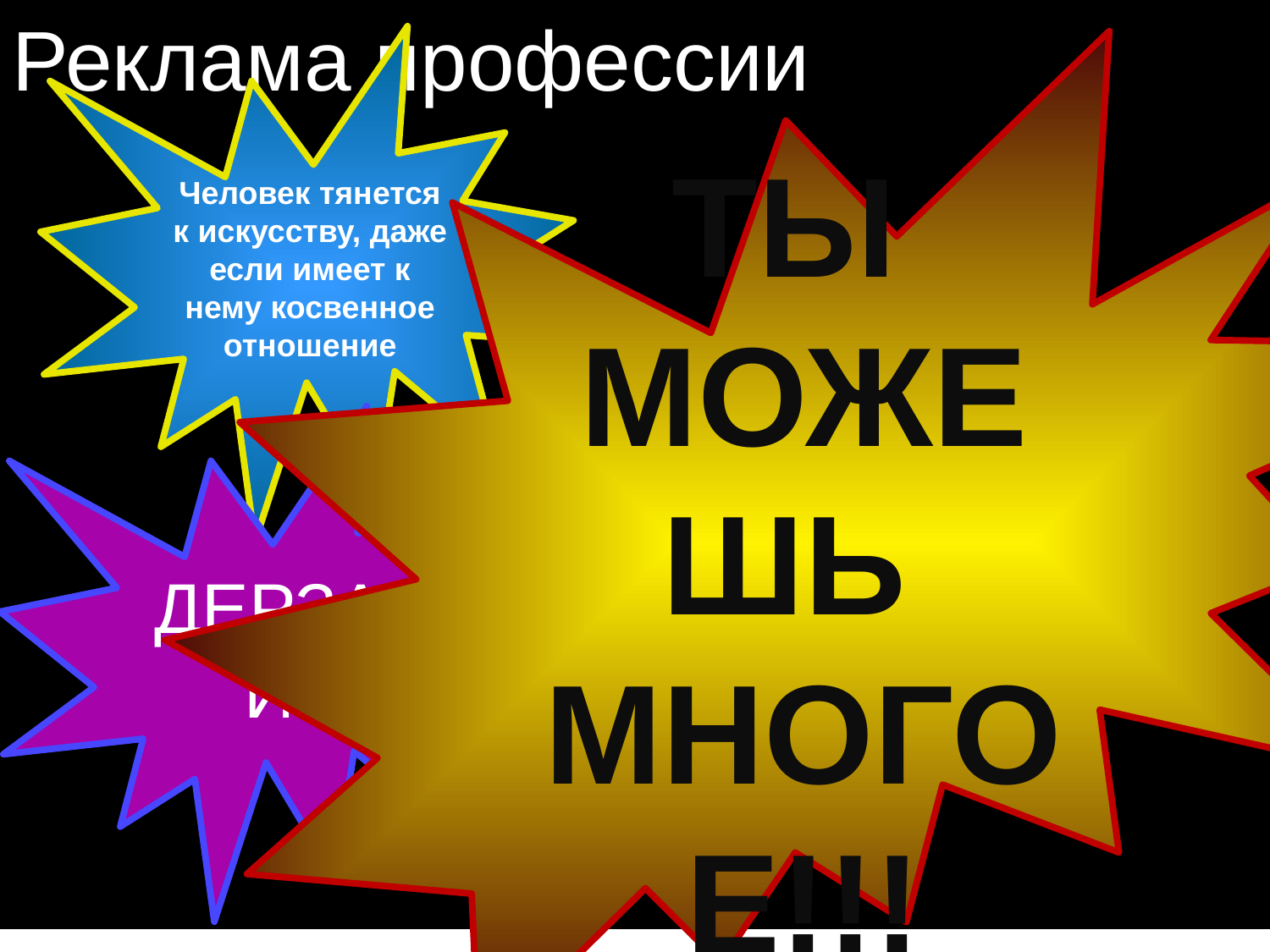

Реклама профессии

Поход на концерт, в клуб или театр лишь подтверждает вышесказанное
Зрелищность какого-либо действа зависит от постановки
Человек тянется к искусству, даже если имеет к нему косвенное отношение
ТЫ  МОЖЕШЬ  МНОГОЕ!!!
ДЕРЗАЙ
..
Хореограф — это представитель творческой профессии, который ставит танцы для своей труппы или любой другой группы танцоров.